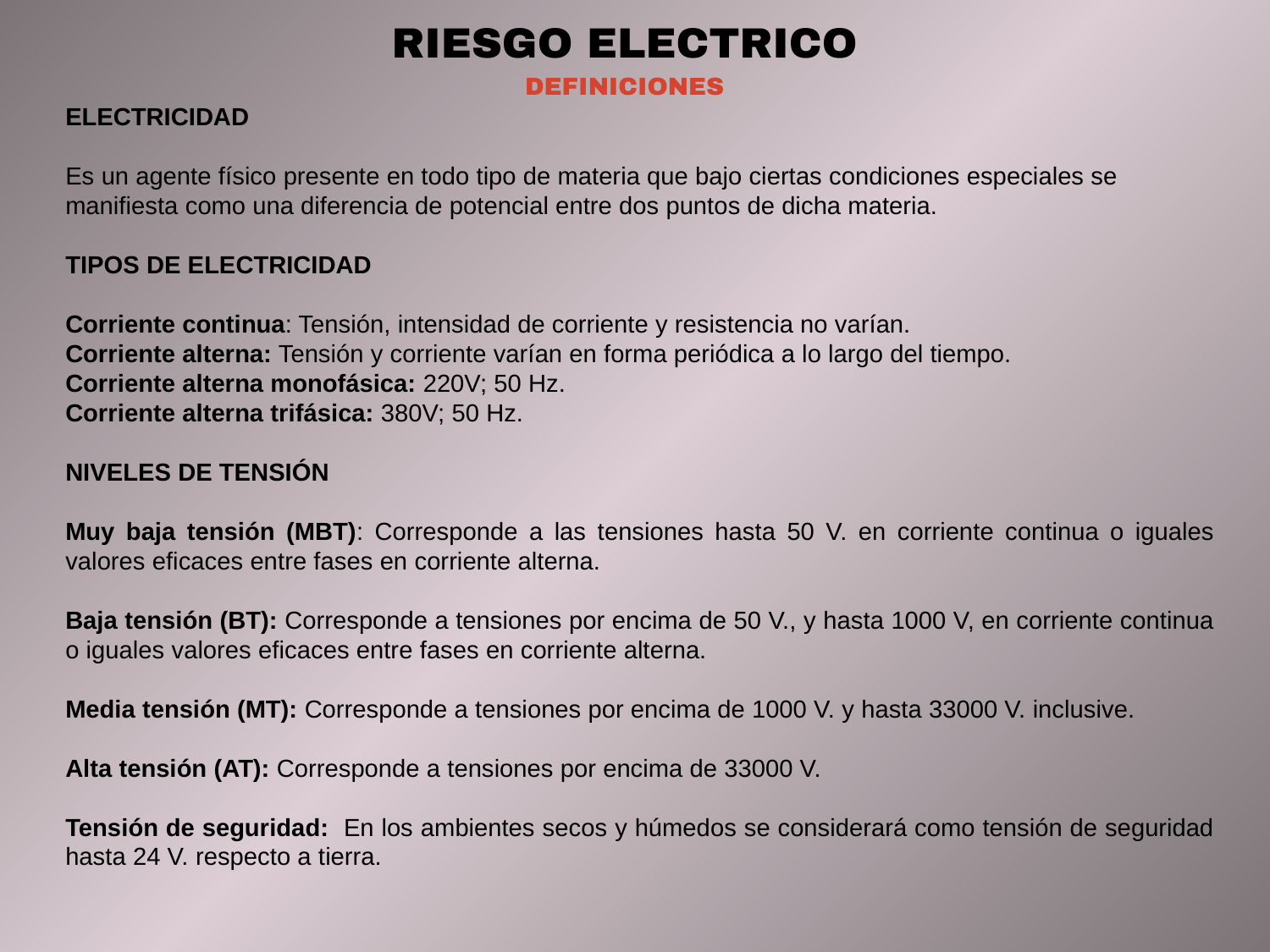

RIESGO ELECTRICO
DEFINICIONES
ELECTRICIDAD

Es un agente físico presente en todo tipo de materia que bajo ciertas condiciones especiales se manifiesta como una diferencia de potencial entre dos puntos de dicha materia.

TIPOS DE ELECTRICIDAD

Corriente continua: Tensión, intensidad de corriente y resistencia no varían.
Corriente alterna: Tensión y corriente varían en forma periódica a lo largo del tiempo.
Corriente alterna monofásica: 220V; 50 Hz.
Corriente alterna trifásica: 380V; 50 Hz.

NIVELES DE TENSIÓN

Muy baja tensión (MBT): Corresponde a las tensiones hasta 50 V. en corriente continua o iguales valores eficaces entre fases en corriente alterna.
Baja tensión (BT): Corresponde a tensiones por encima de 50 V., y hasta 1000 V, en corriente continua o iguales valores eficaces entre fases en corriente alterna.
Media tensión (MT): Corresponde a tensiones por encima de 1000 V. y hasta 33000 V. inclusive.

Alta tensión (AT): Corresponde a tensiones por encima de 33000 V.

Tensión de seguridad:  En los ambientes secos y húmedos se considerará como tensión de seguridad hasta 24 V. respecto a tierra.